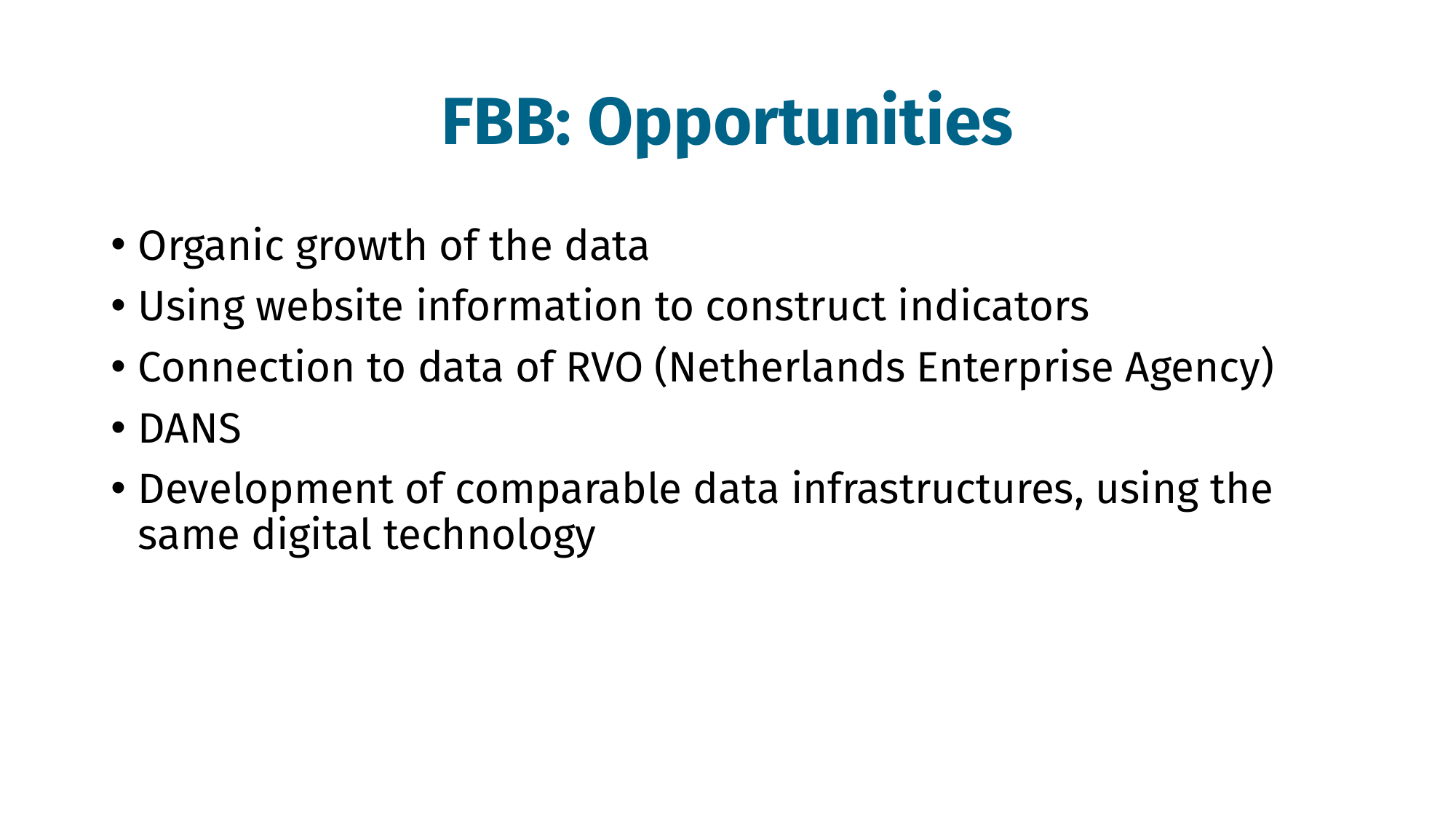

# FBB: Opportunities
Organic growth of the data
Using website information to construct indicators
Connection to data of RVO (Netherlands Enterprise Agency)
DANS
Development of comparable data infrastructures, using the same digital technology